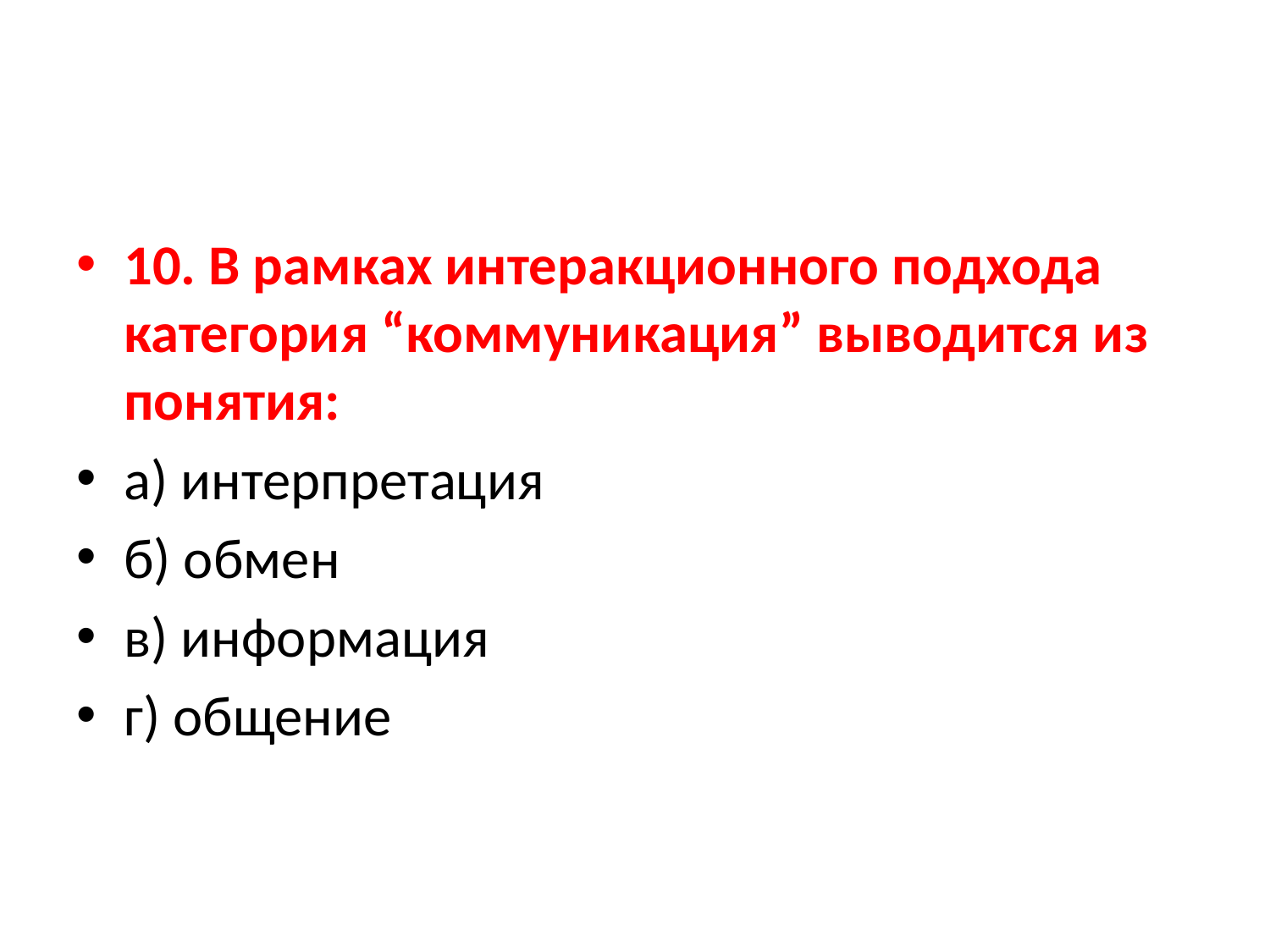

10. В рамках интеракционного подхода категория “коммуникация” выводится из понятия:
а) интерпретация
б) обмен
в) информация
г) общение